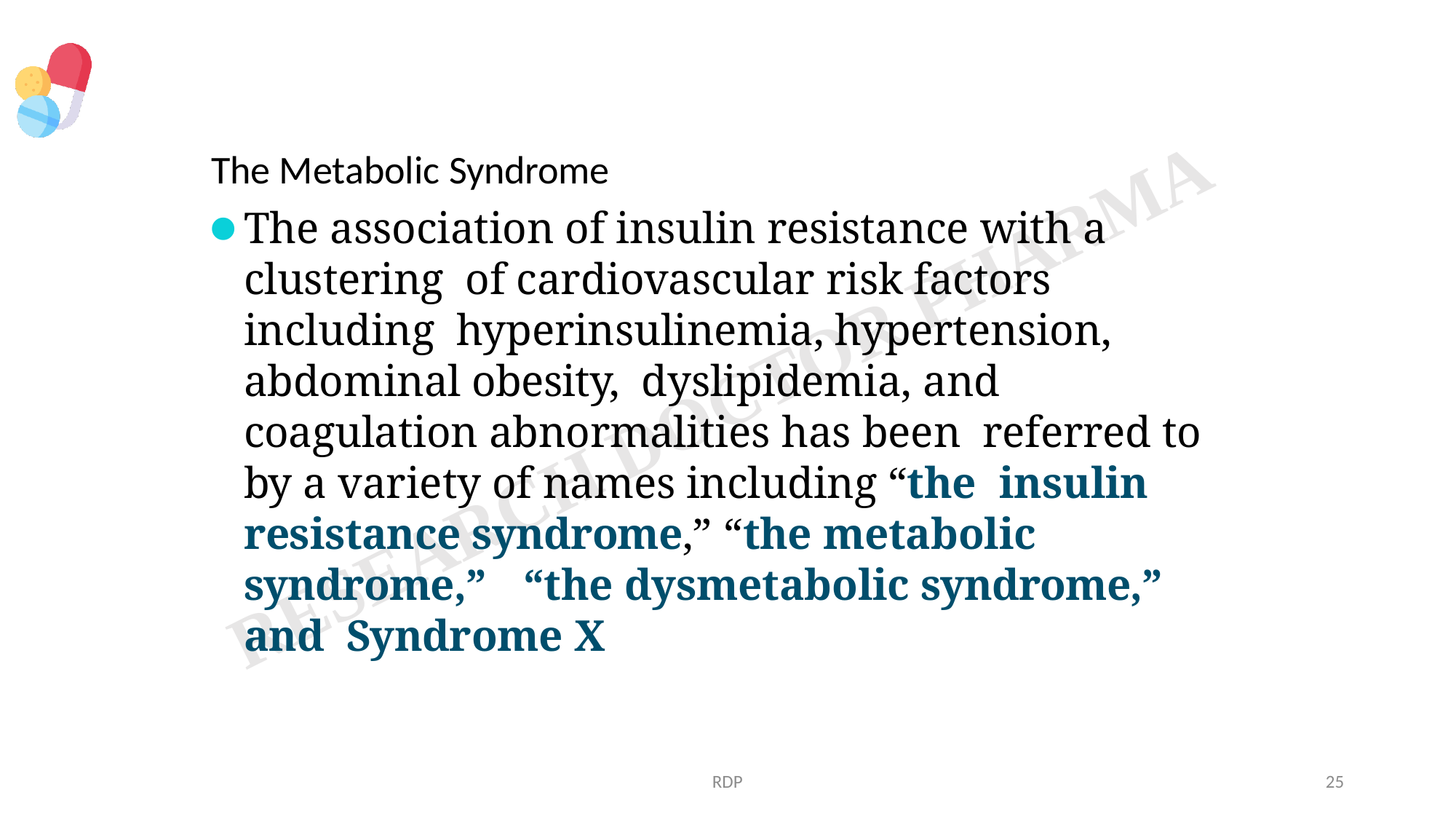

# The Metabolic Syndrome
The association of insulin resistance with a clustering  of cardiovascular risk factors including  hyperinsulinemia, hypertension, abdominal obesity,  dyslipidemia, and coagulation abnormalities has been  referred to by a variety of names including “the  insulin resistance syndrome,” “the metabolic
syndrome,”	“the dysmetabolic syndrome,” and  Syndrome X
RDP
25